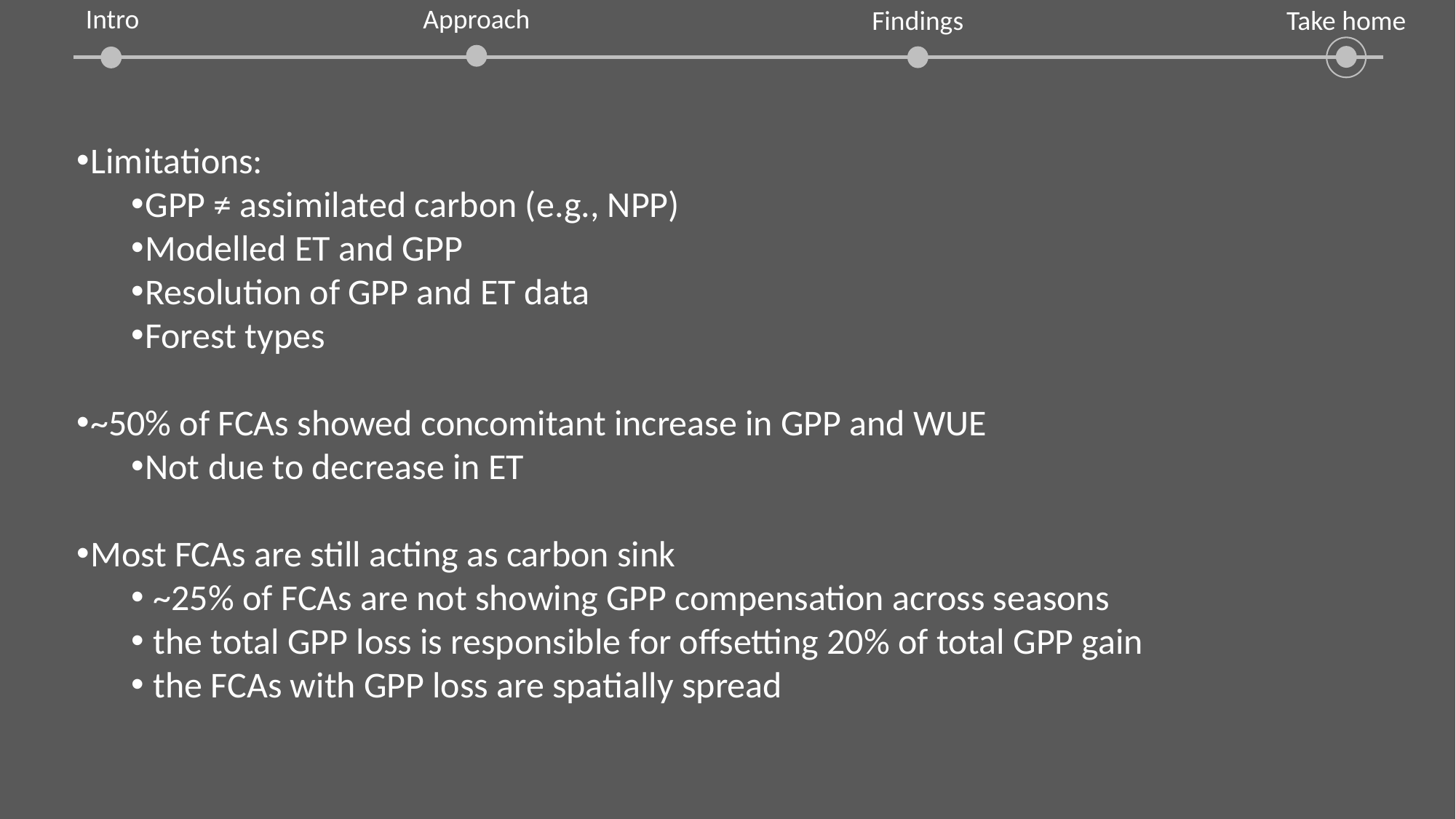

Intro
Approach
Take home
Findings

Limitations:
GPP ≠ assimilated carbon (e.g., NPP)
Modelled ET and GPP
Resolution of GPP and ET data
Forest types

~50% of FCAs showed concomitant increase in GPP and WUE
Not due to decrease in ET

Most FCAs are still acting as carbon sink
 ~25% of FCAs are not showing GPP compensation across seasons
 the total GPP loss is responsible for offsetting 20% of total GPP gain
 the FCAs with GPP loss are spatially spread